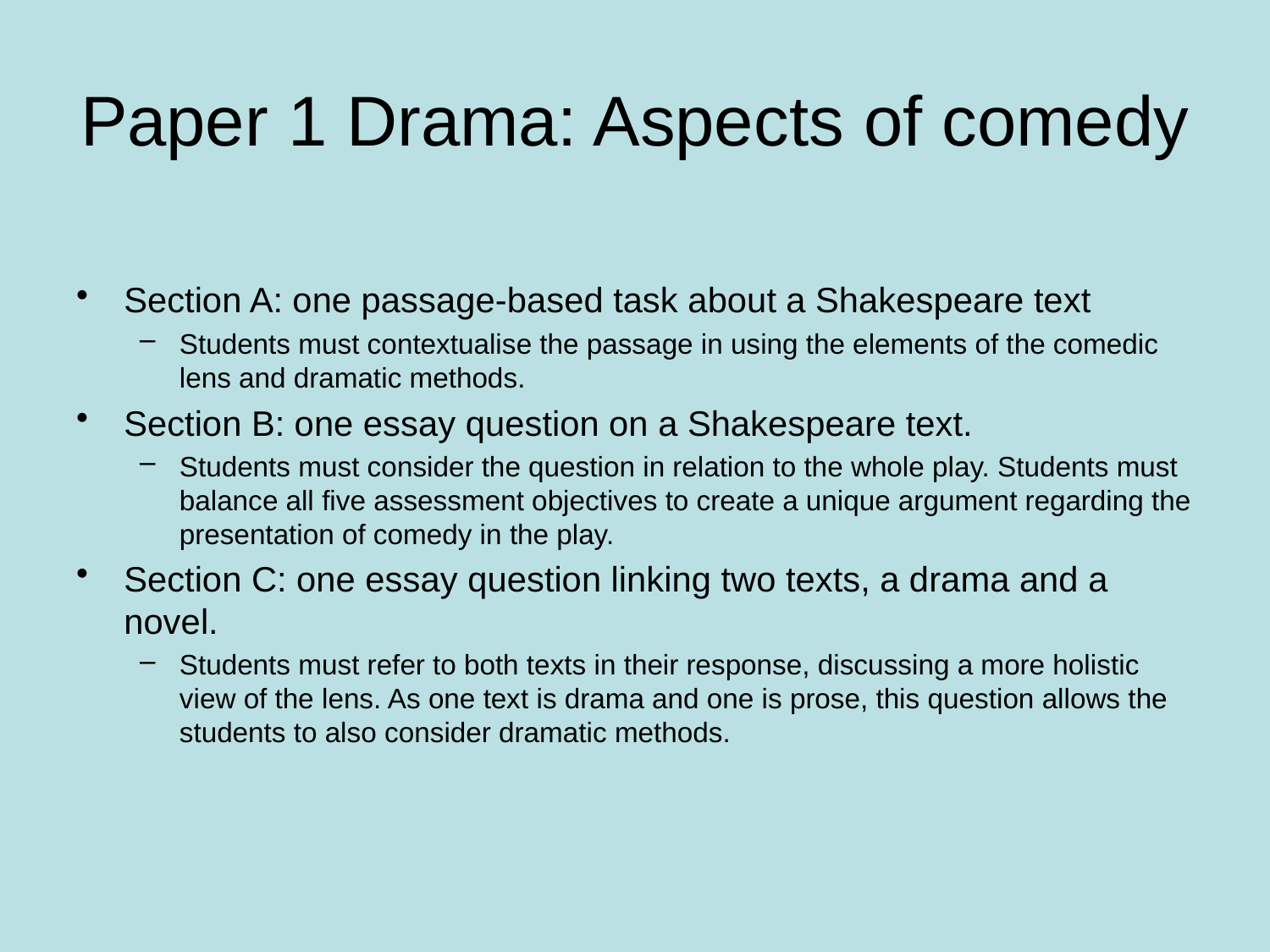

# Paper 1 Drama: Aspects of comedy

Section A: one passage-based task about a Shakespeare text
Students must contextualise the passage in using the elements of the comedic lens and dramatic methods.
Section B: one essay question on a Shakespeare text.
Students must consider the question in relation to the whole play. Students must balance all five assessment objectives to create a unique argument regarding the presentation of comedy in the play.
Section C: one essay question linking two texts, a drama and a novel.
Students must refer to both texts in their response, discussing a more holistic view of the lens. As one text is drama and one is prose, this question allows the students to also consider dramatic methods.